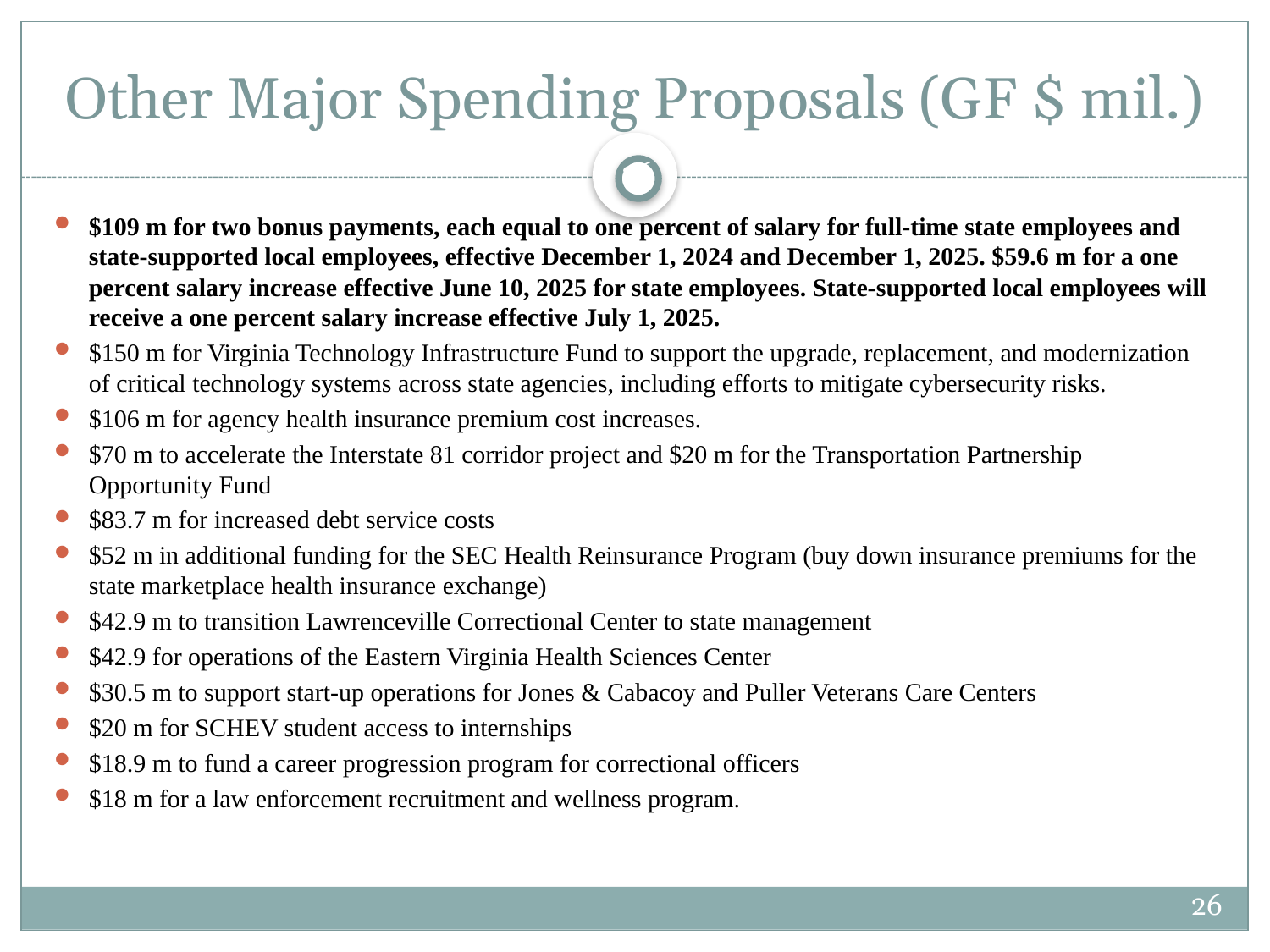

# Other Major Spending Proposals (GF $ mil.)
26
$109 m for two bonus payments, each equal to one percent of salary for full‐time state employees and state‐supported local employees, effective December 1, 2024 and December 1, 2025. $59.6 m for a one percent salary increase effective June 10, 2025 for state employees. State‐supported local employees will receive a one percent salary increase effective July 1, 2025.
$150 m for Virginia Technology Infrastructure Fund to support the upgrade, replacement, and modernization of critical technology systems across state agencies, including efforts to mitigate cybersecurity risks.
$106 m for agency health insurance premium cost increases.
$70 m to accelerate the Interstate 81 corridor project and $20 m for the Transportation Partnership Opportunity Fund
$83.7 m for increased debt service costs
$52 m in additional funding for the SEC Health Reinsurance Program (buy down insurance premiums for the state marketplace health insurance exchange)
$42.9 m to transition Lawrenceville Correctional Center to state management
$42.9 for operations of the Eastern Virginia Health Sciences Center
$30.5 m to support start-up operations for Jones & Cabacoy and Puller Veterans Care Centers
$20 m for SCHEV student access to internships
$18.9 m to fund a career progression program for correctional officers
$18 m for a law enforcement recruitment and wellness program.